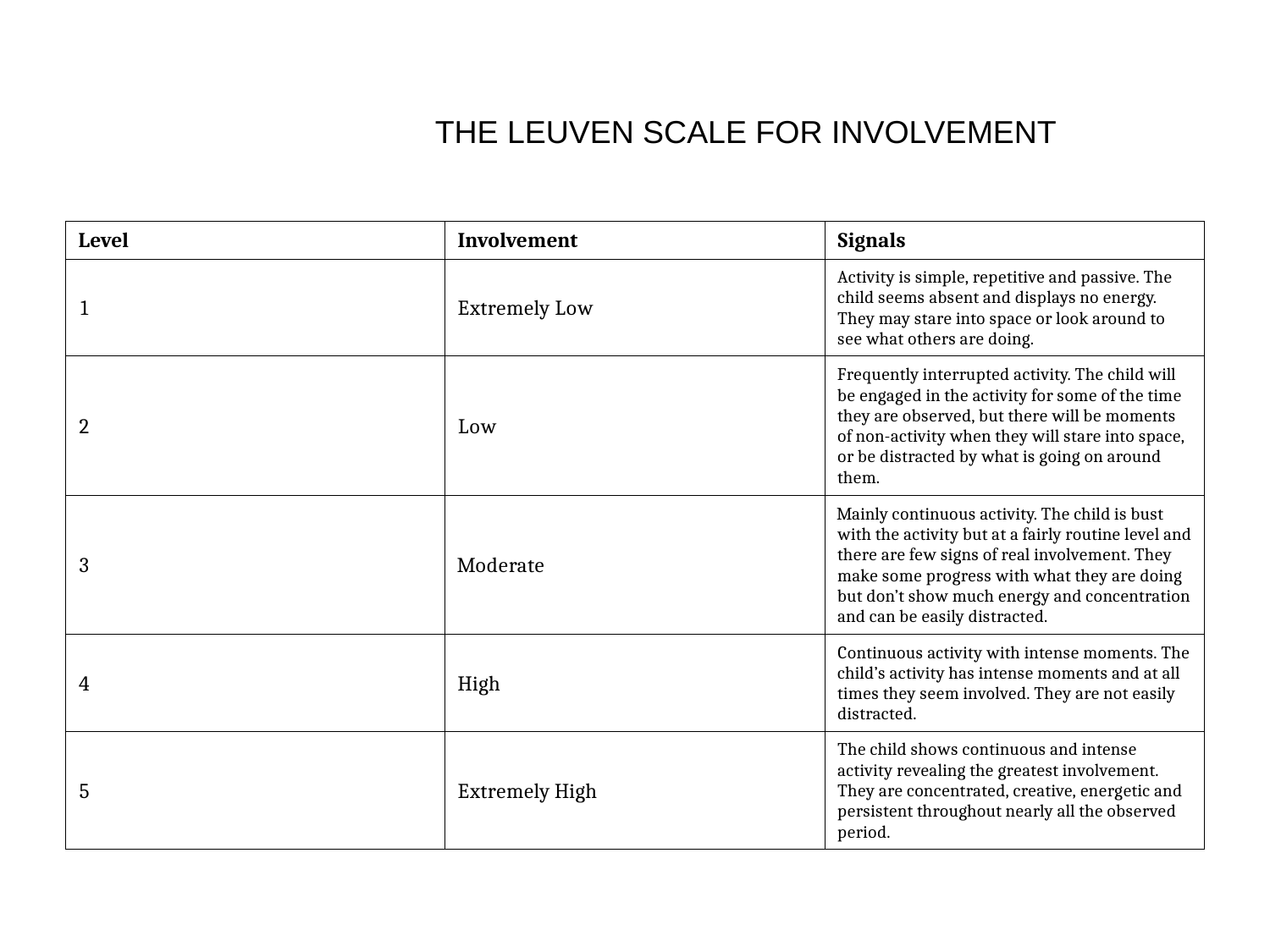

THE LEUVEN SCALE FOR INVOLVEMENT
| Level | Involvement | Signals |
| --- | --- | --- |
| 1 | Extremely Low | Activity is simple, repetitive and passive. The child seems absent and displays no energy. They may stare into space or look around to see what others are doing. |
| 2 | Low | Frequently interrupted activity. The child will be engaged in the activity for some of the time they are observed, but there will be moments of non-activity when they will stare into space, or be distracted by what is going on around them. |
| 3 | Moderate | Mainly continuous activity. The child is bust with the activity but at a fairly routine level and there are few signs of real involvement. They make some progress with what they are doing but don’t show much energy and concentration and can be easily distracted. |
| 4 | High | Continuous activity with intense moments. The child’s activity has intense moments and at all times they seem involved. They are not easily distracted. |
| 5 | Extremely High | The child shows continuous and intense activity revealing the greatest involvement. They are concentrated, creative, energetic and persistent throughout nearly all the observed period. |